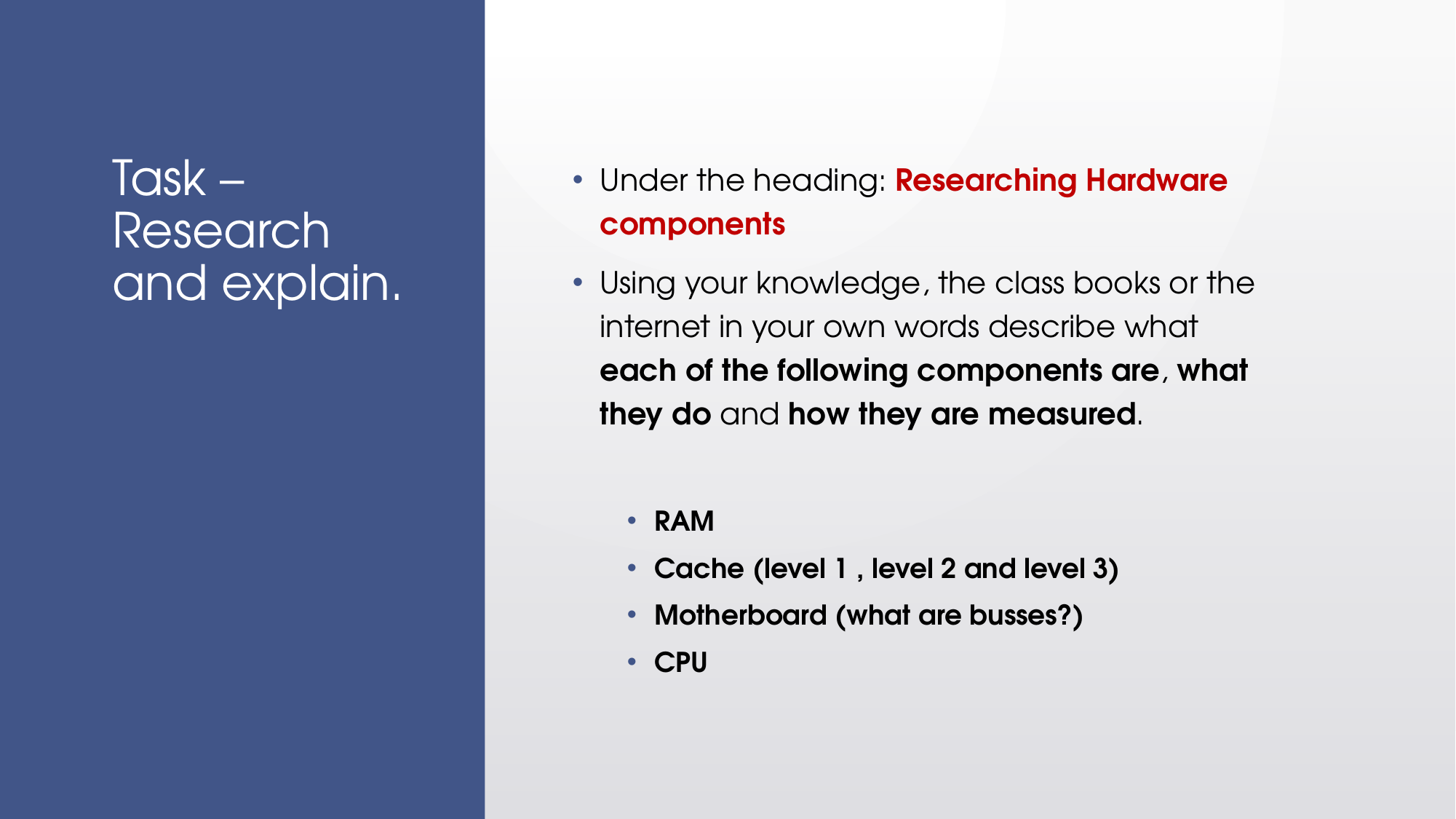

# Task – Research and explain.
Under the heading: Researching Hardware components
Using your knowledge, the class books or the internet in your own words describe what each of the following components are, what they do and how they are measured.

RAM
Cache (level 1 , level 2 and level 3)
Motherboard (what are busses?)
CPU